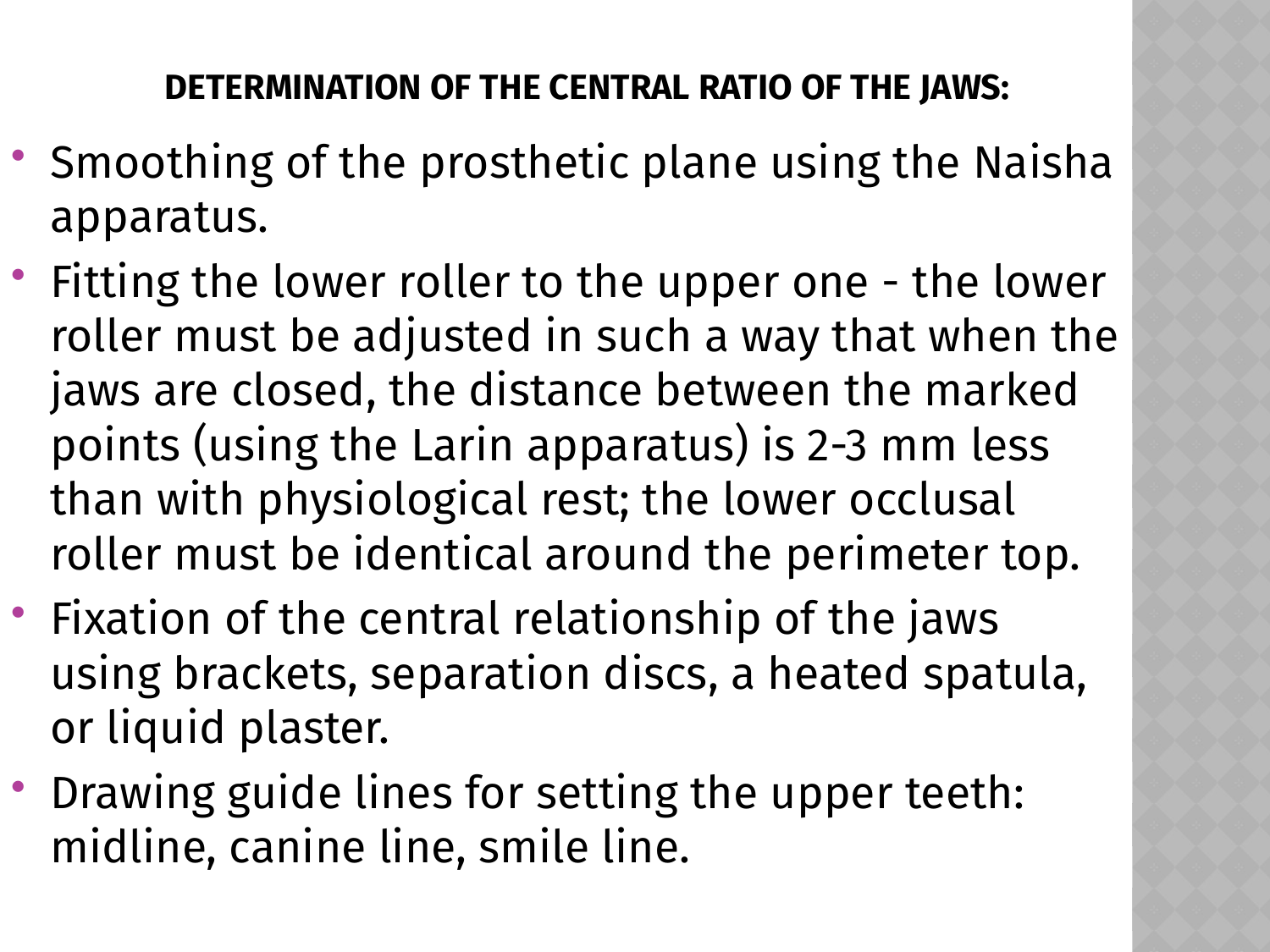

# Determination of the central ratio of the jaws:
Smoothing of the prosthetic plane using the Naisha apparatus.
Fitting the lower roller to the upper one - the lower roller must be adjusted in such a way that when the jaws are closed, the distance between the marked points (using the Larin apparatus) is 2-3 mm less than with physiological rest; the lower occlusal roller must be identical around the perimeter top.
Fixation of the central relationship of the jaws using brackets, separation discs, a heated spatula, or liquid plaster.
Drawing guide lines for setting the upper teeth: midline, canine line, smile line.